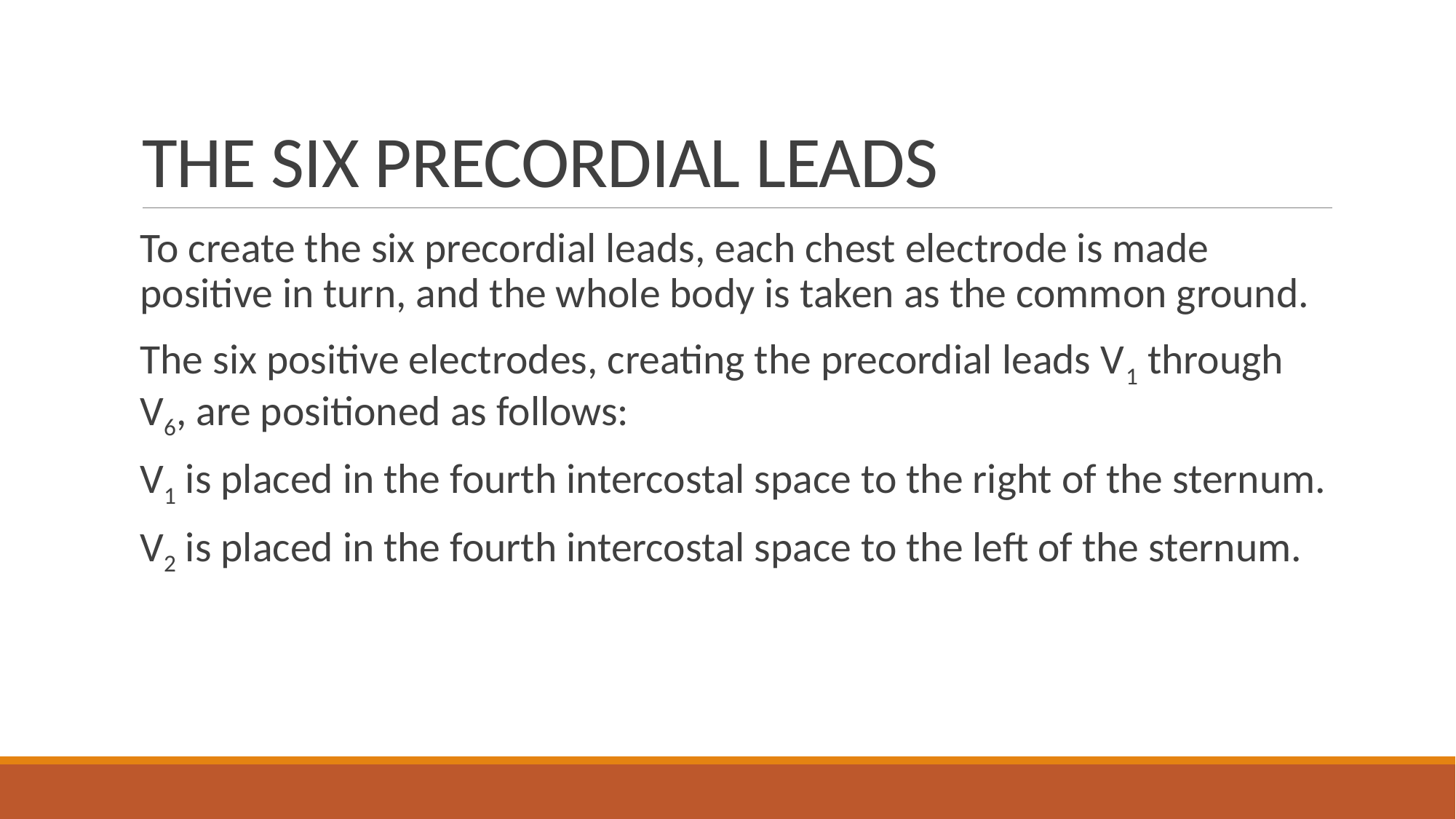

# THE SIX PRECORDIAL LEADS
To create the six precordial leads, each chest electrode is made positive in turn, and the whole body is taken as the common ground.
The six positive electrodes, creating the precordial leads V1 through V6, are positioned as follows:
V1 is placed in the fourth intercostal space to the right of the sternum.
V2 is placed in the fourth intercostal space to the left of the sternum.